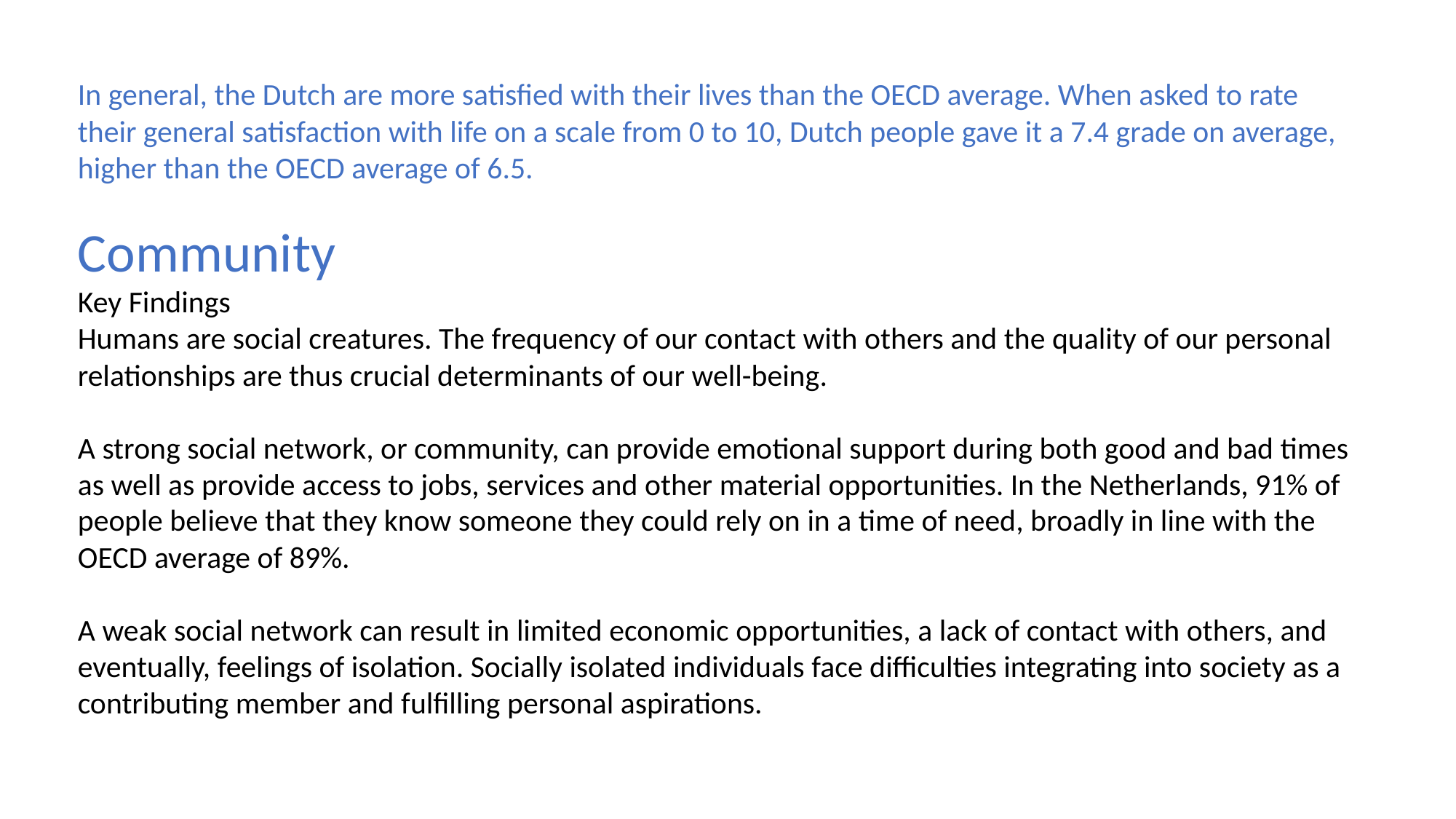

In general, the Dutch are more satisfied with their lives than the OECD average. When asked to rate their general satisfaction with life on a scale from 0 to 10, Dutch people gave it a 7.4 grade on average, higher than the OECD average of 6.5.

Community
Key Findings
Humans are social creatures. The frequency of our contact with others and the quality of our personal relationships are thus crucial determinants of our well-being.

A strong social network, or community, can provide emotional support during both good and bad times as well as provide access to jobs, services and other material opportunities. In the Netherlands, 91% of people believe that they know someone they could rely on in a time of need, broadly in line with the OECD average of 89%.

A weak social network can result in limited economic opportunities, a lack of contact with others, and eventually, feelings of isolation. Socially isolated individuals face difficulties integrating into society as a contributing member and fulfilling personal aspirations.